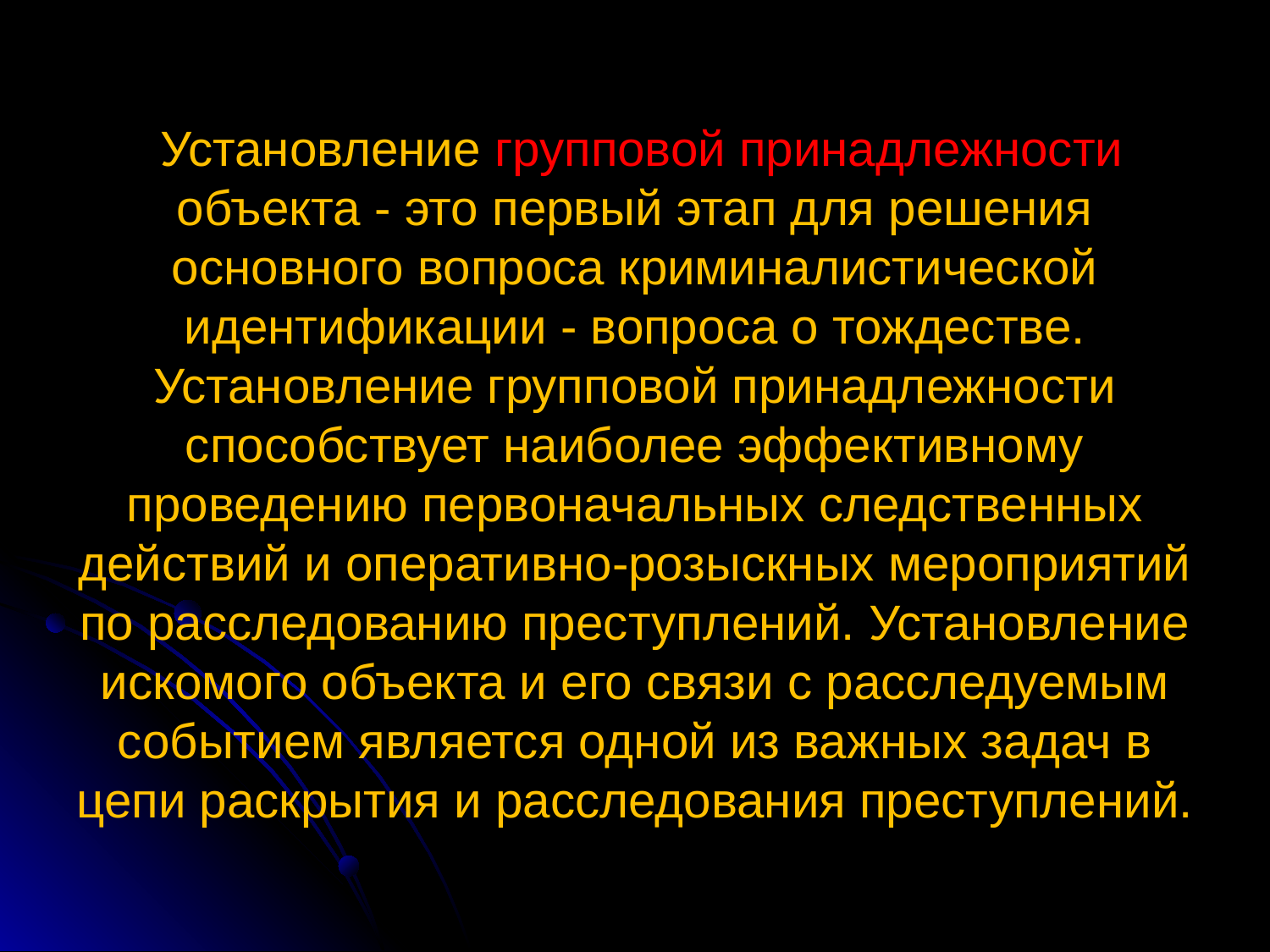

# Установление групповой принадлежности объекта - это первый этап для решения основного вопроса криминалистической идентификации - вопроса о тождестве. Установление групповой принадлежности способствует наиболее эффективному проведению первоначальных следственных действий и оперативно-розыскных мероприятий по расследованию преступлений. Установление искомого объекта и его связи с расследуемым событием является одной из важных задач в цепи раскрытия и расследования преступлений.